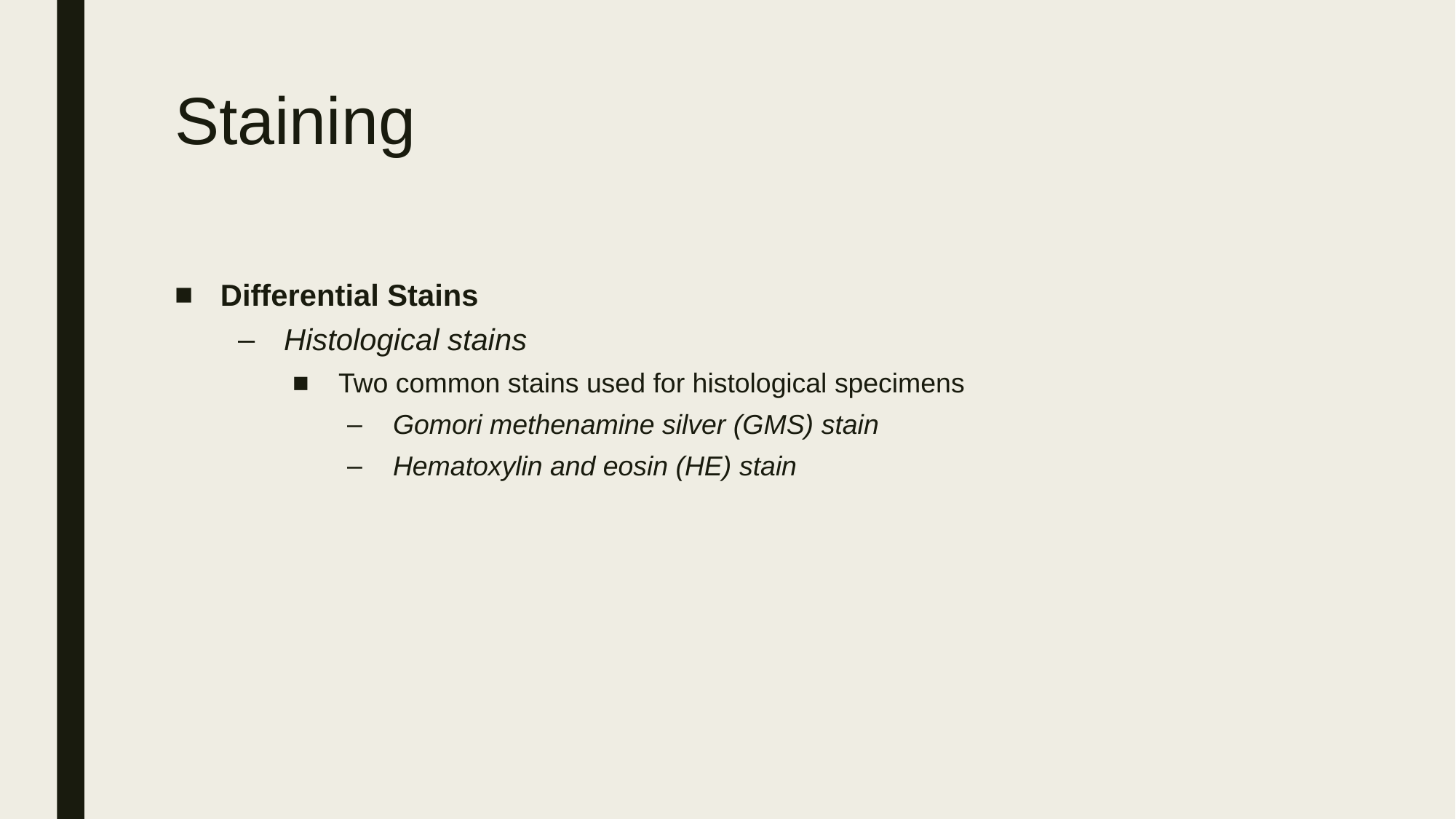

# Staining
Differential Stains
Histological stains
Two common stains used for histological specimens
Gomori methenamine silver (GMS) stain
Hematoxylin and eosin (HE) stain